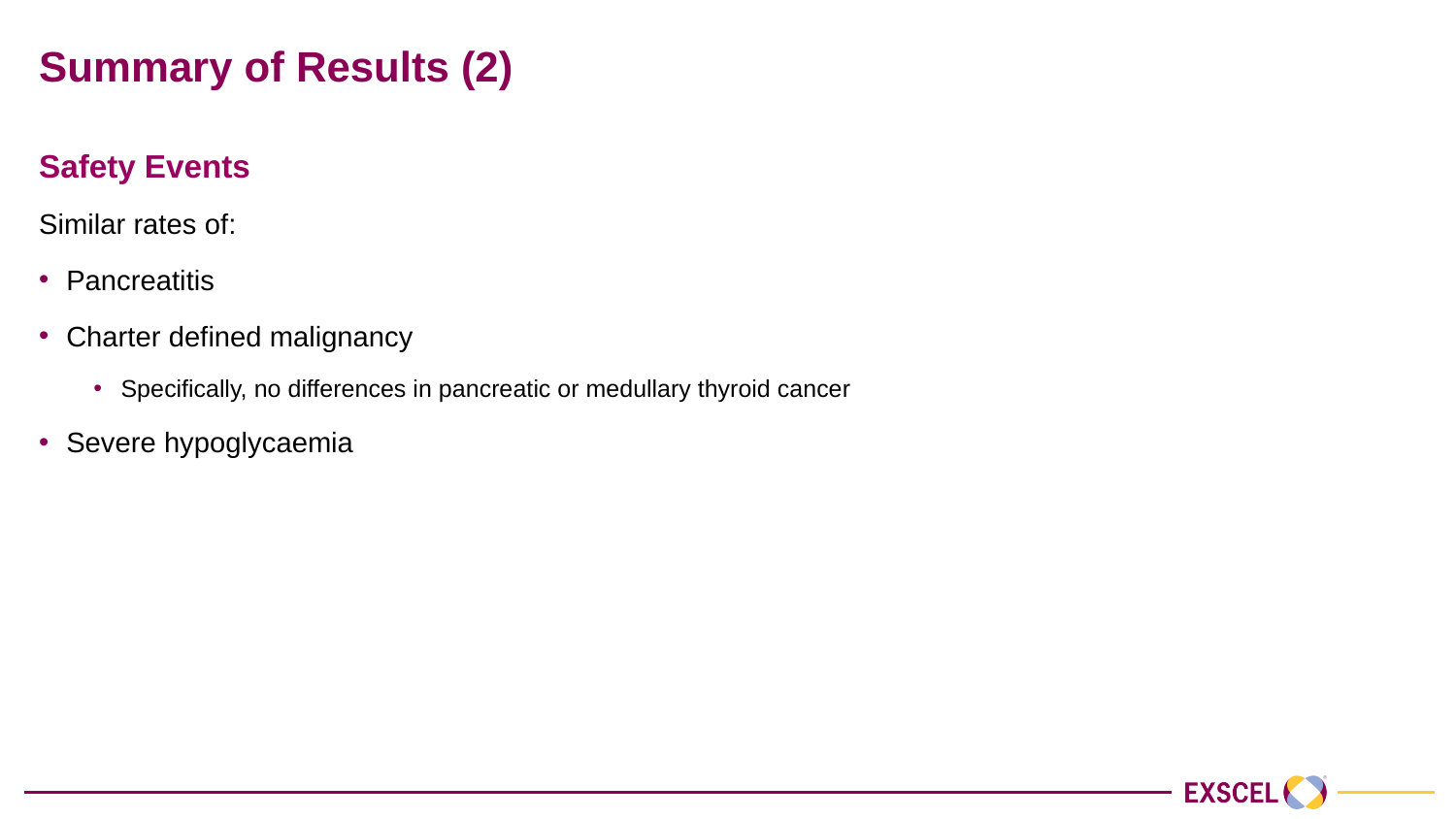

# Summary of Results (2)
Safety Events
Similar rates of:
Pancreatitis
Charter defined malignancy
Specifically, no differences in pancreatic or medullary thyroid cancer
Severe hypoglycaemia